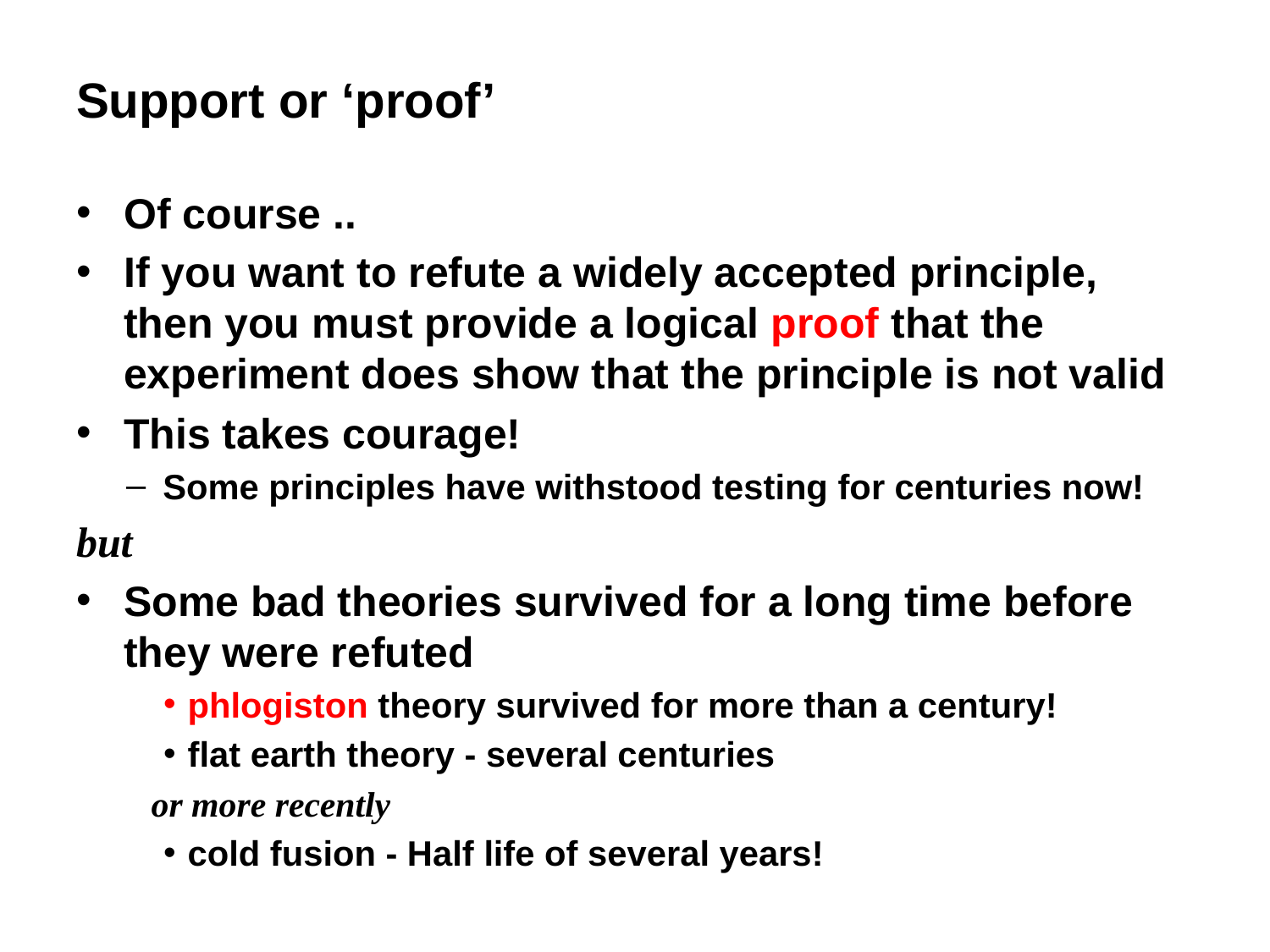

# Support or ‘proof’
Of course ..
If you want to refute a widely accepted principle, then you must provide a logical proof that the experiment does show that the principle is not valid
This takes courage!
Some principles have withstood testing for centuries now!
but
Some bad theories survived for a long time before they were refuted
phlogiston theory survived for more than a century!
flat earth theory - several centuries
or more recently
cold fusion - Half life of several years!